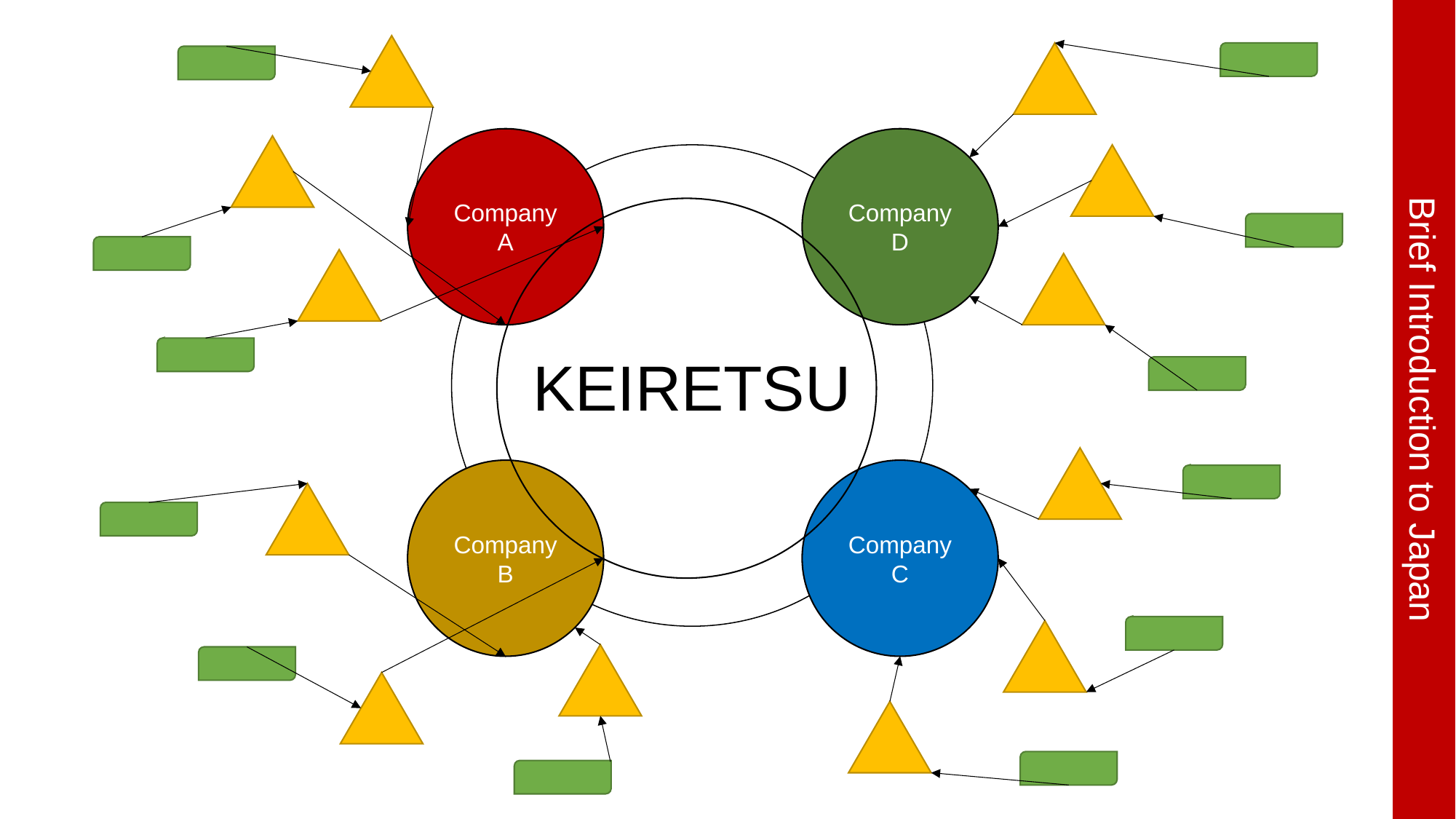

Brief Introduction to Japan

Company D
Company A

KEIRETSU

Company B
Company C